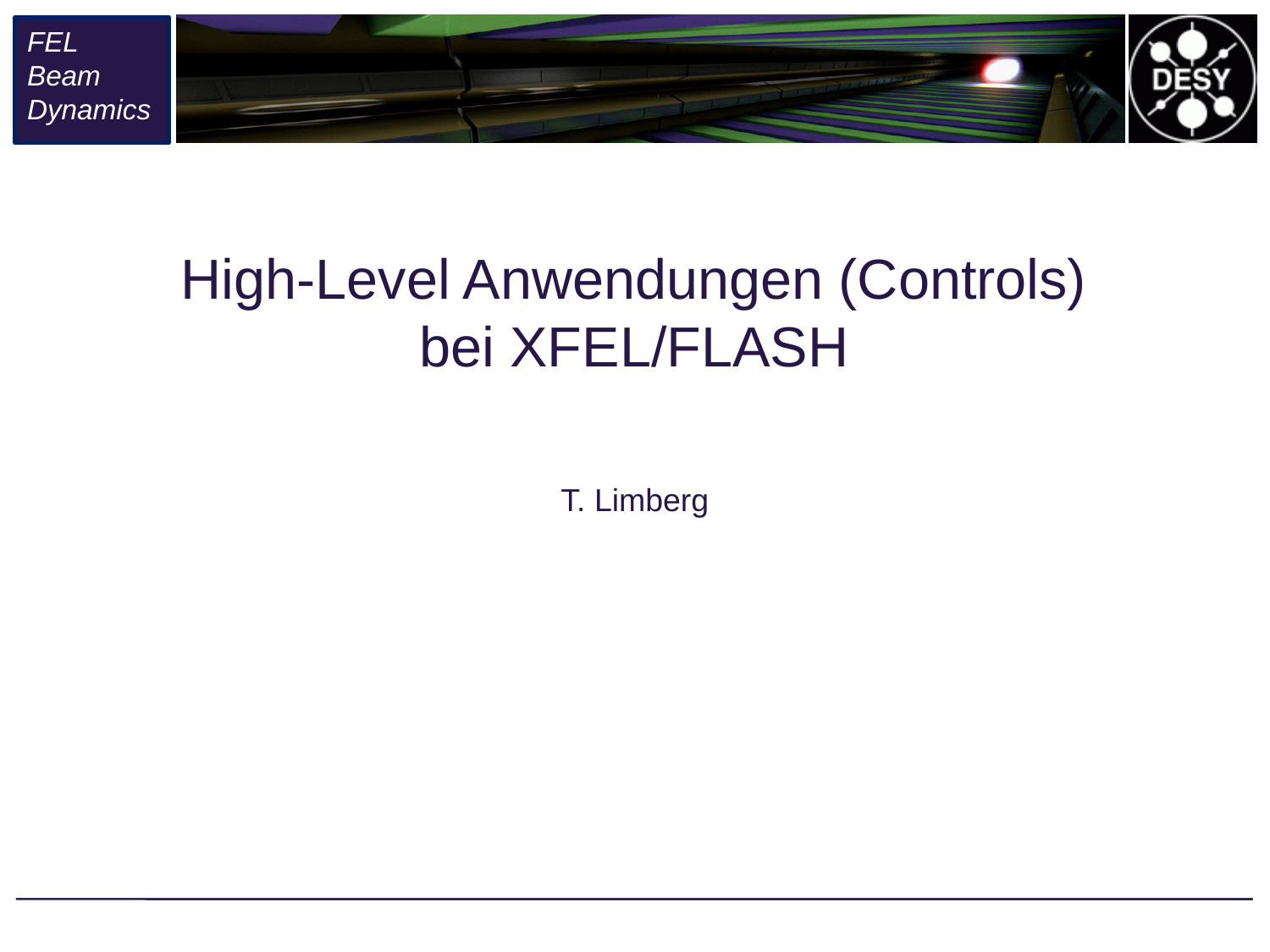

# High-Level Anwendungen (Controls) bei XFEL/FLASH
T. Limberg